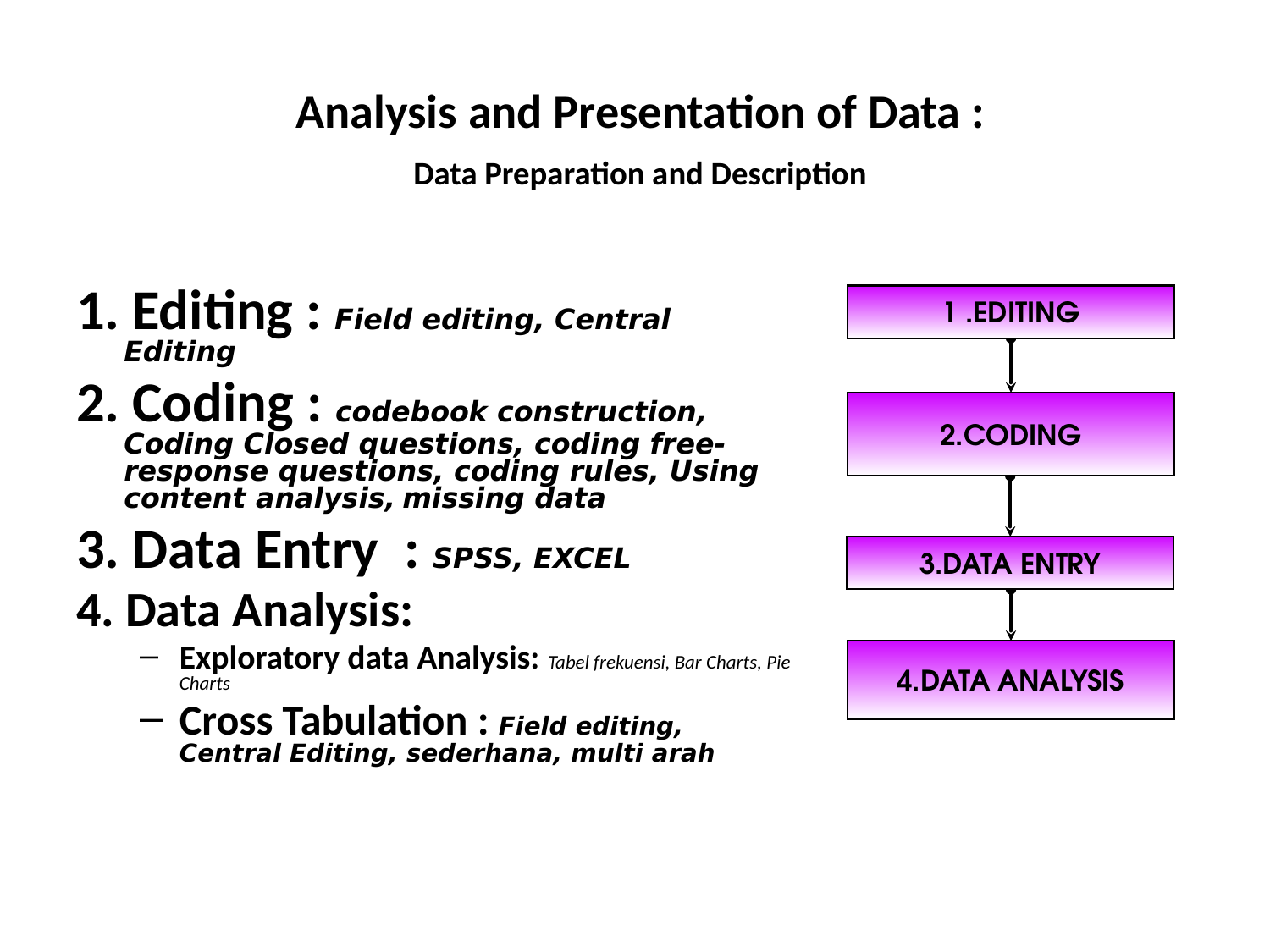

Analysis and Presentation of Data :
 Data Preparation and Description
1. Editing : Field editing, Central Editing
2. Coding : codebook construction, Coding Closed questions, coding free-response questions, coding rules, Using content analysis, missing data
3. Data Entry  : SPSS, EXCEL
4. Data Analysis:
Exploratory data Analysis: Tabel frekuensi, Bar Charts, Pie Charts
Cross Tabulation : Field editing, Central Editing, sederhana, multi arah

1 .EDITING

2.CODING

3.DATA ENTRY

4.DATA ANALYSIS